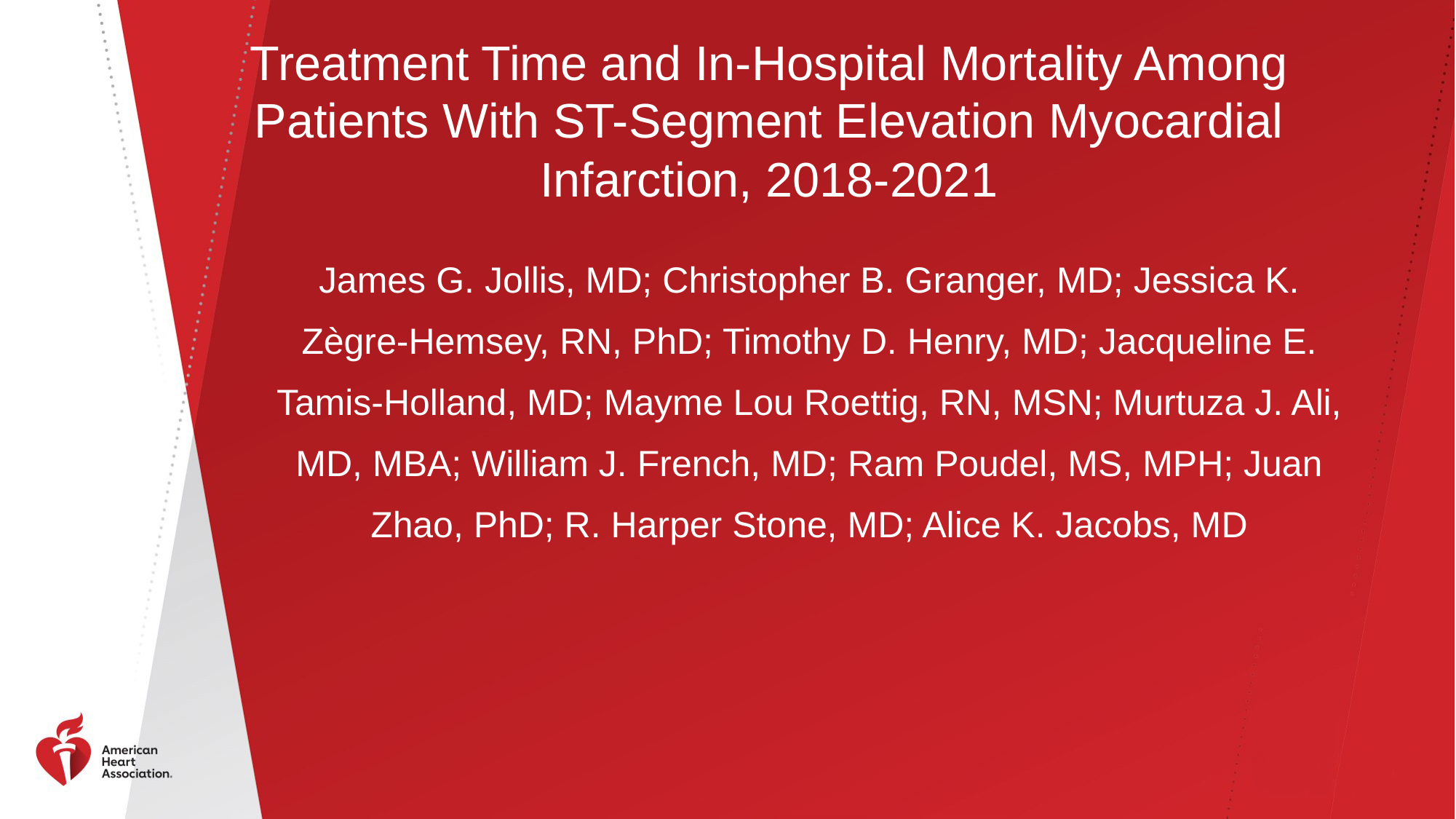

# Treatment Time and In-Hospital Mortality Among Patients With ST-Segment Elevation Myocardial Infarction, 2018-2021

James G. Jollis, MD; Christopher B. Granger, MD; Jessica K. Zègre-Hemsey, RN, PhD; Timothy D. Henry, MD; Jacqueline E. Tamis-Holland, MD; Mayme Lou Roettig, RN, MSN; Murtuza J. Ali, MD, MBA; William J. French, MD; Ram Poudel, MS, MPH; Juan Zhao, PhD; R. Harper Stone, MD; Alice K. Jacobs, MD